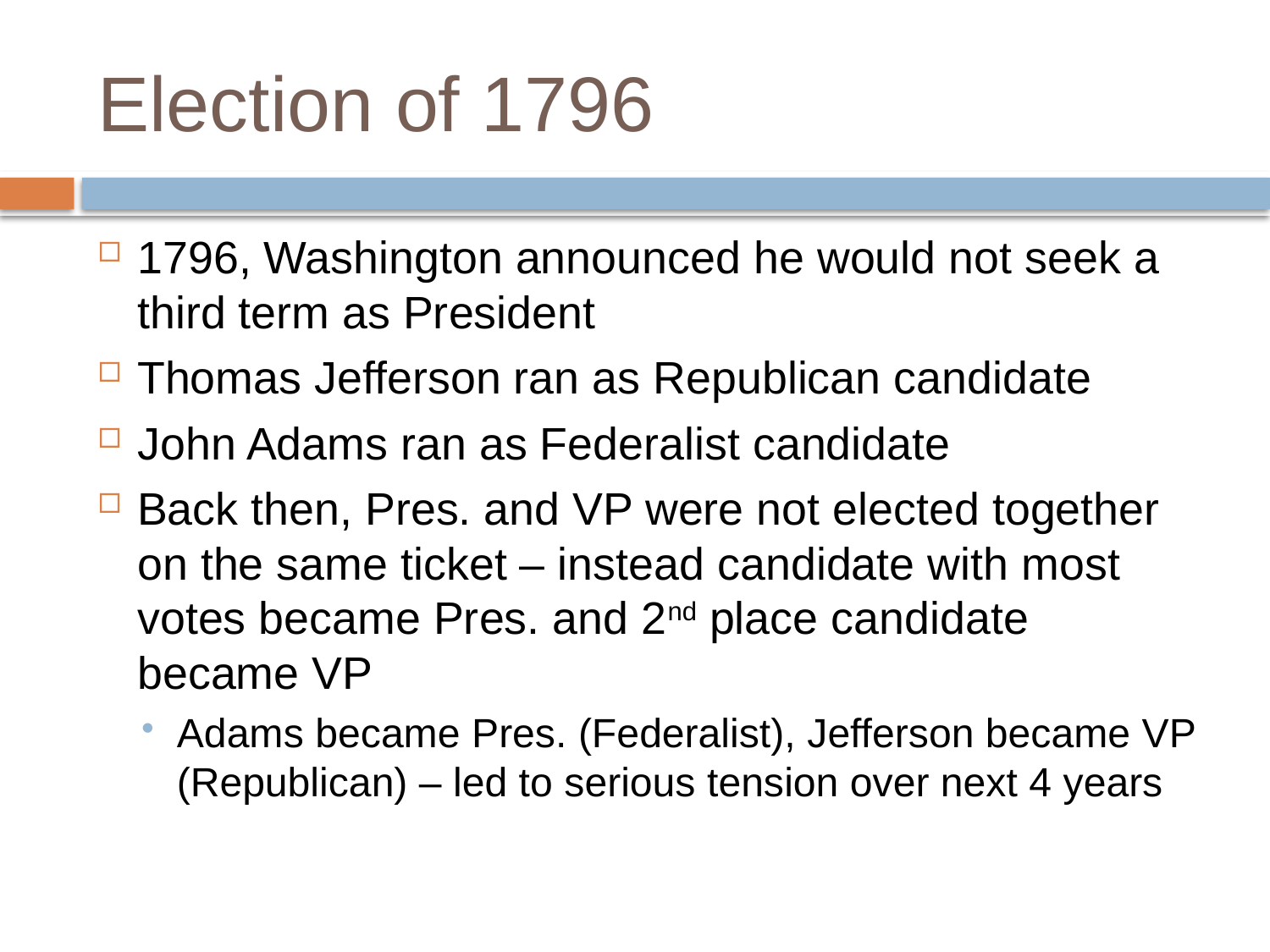

# Election of 1796
1796, Washington announced he would not seek a third term as President
Thomas Jefferson ran as Republican candidate
John Adams ran as Federalist candidate
Back then, Pres. and VP were not elected together on the same ticket – instead candidate with most votes became Pres. and 2nd place candidate became VP
Adams became Pres. (Federalist), Jefferson became VP (Republican) – led to serious tension over next 4 years